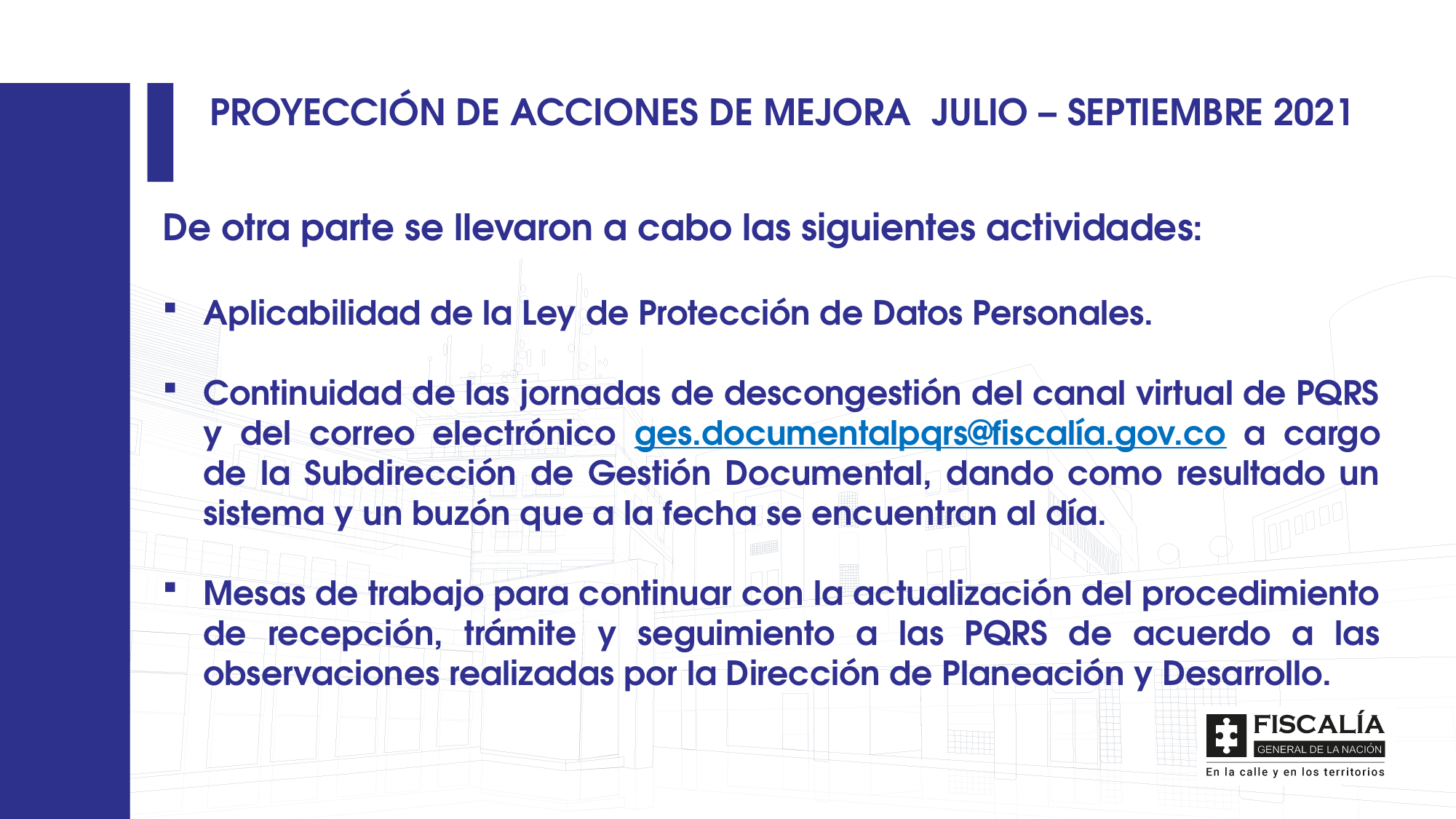

PROYECCIÓN DE ACCIONES DE MEJORA  JULIO – SEPTIEMBRE 2021

De otra parte se llevaron a cabo las siguientes actividades:

Aplicabilidad de la Ley de Protección de Datos Personales.

Continuidad de las jornadas de descongestión del canal virtual de PQRS y del correo electrónico ges.documentalpqrs@fiscalía.gov.co a cargo de la Subdirección de Gestión Documental, dando como resultado un sistema y un buzón que a la fecha se encuentran al día.

Mesas de trabajo para continuar con la actualización del procedimiento de recepción, trámite y seguimiento a las PQRS de acuerdo a las observaciones realizadas por la Dirección de Planeación y Desarrollo.